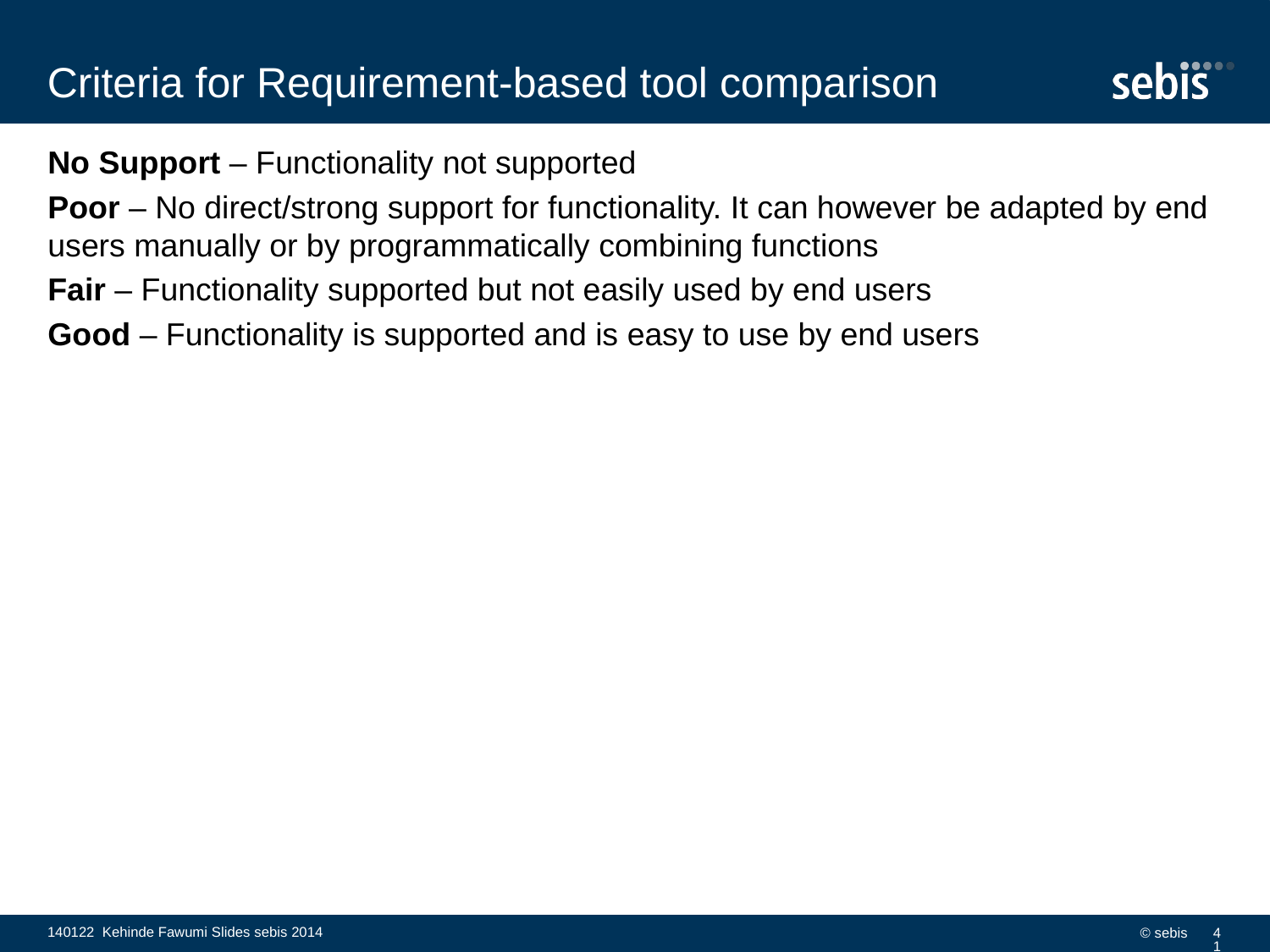

# Criteria for Requirement-based tool comparison
No Support – Functionality not supported
Poor – No direct/strong support for functionality. It can however be adapted by end users manually or by programmatically combining functions
Fair – Functionality supported but not easily used by end users
Good – Functionality is supported and is easy to use by end users

140122  Kehinde Fawumi Slides sebis 2014
© sebis
41